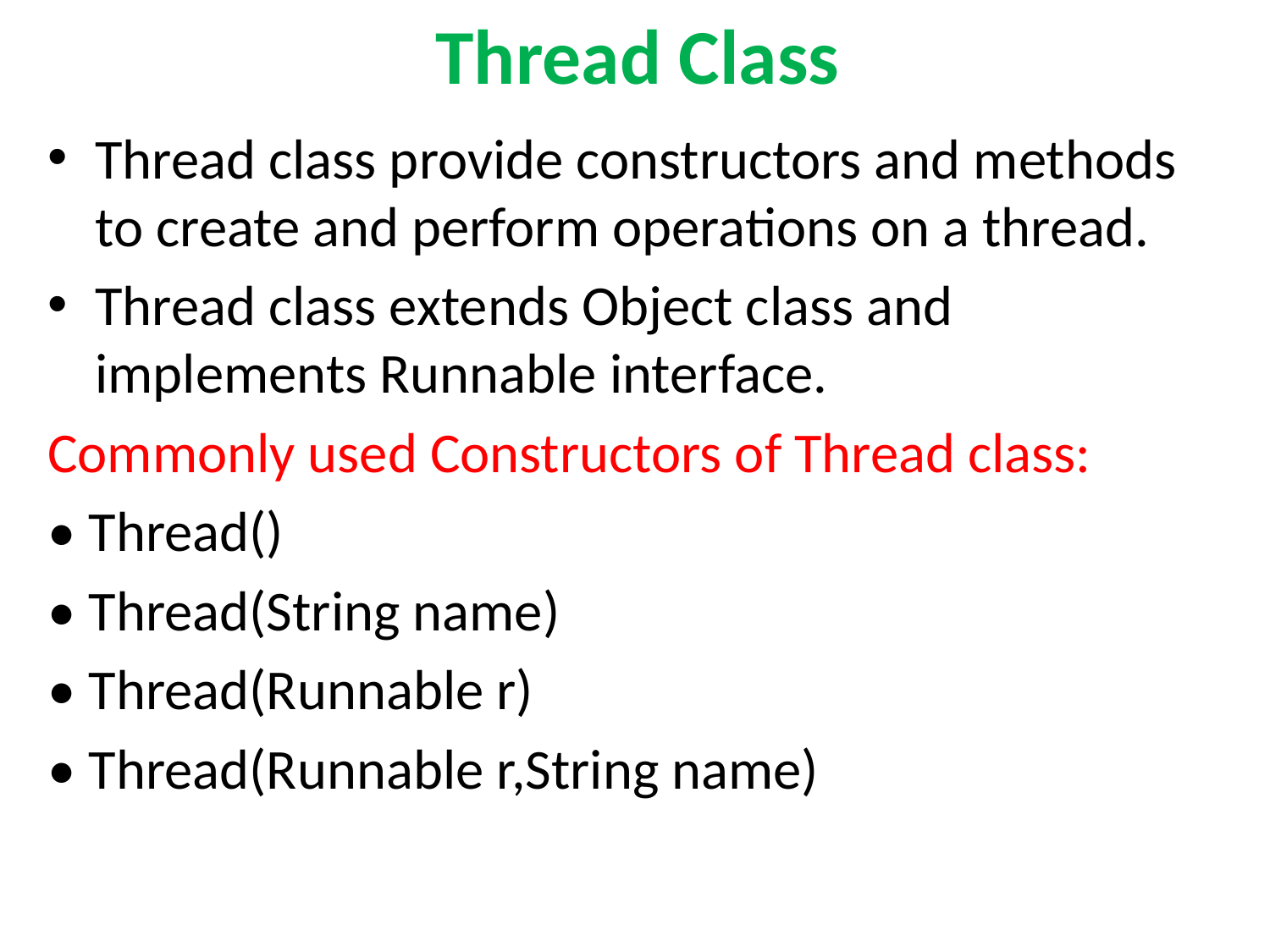

# Thread Class
Thread class provide constructors and methods to create and perform operations on a thread.
Thread class extends Object class and implements Runnable interface.
Commonly used Constructors of Thread class:
• Thread()
• Thread(String name)
• Thread(Runnable r)
• Thread(Runnable r,String name)